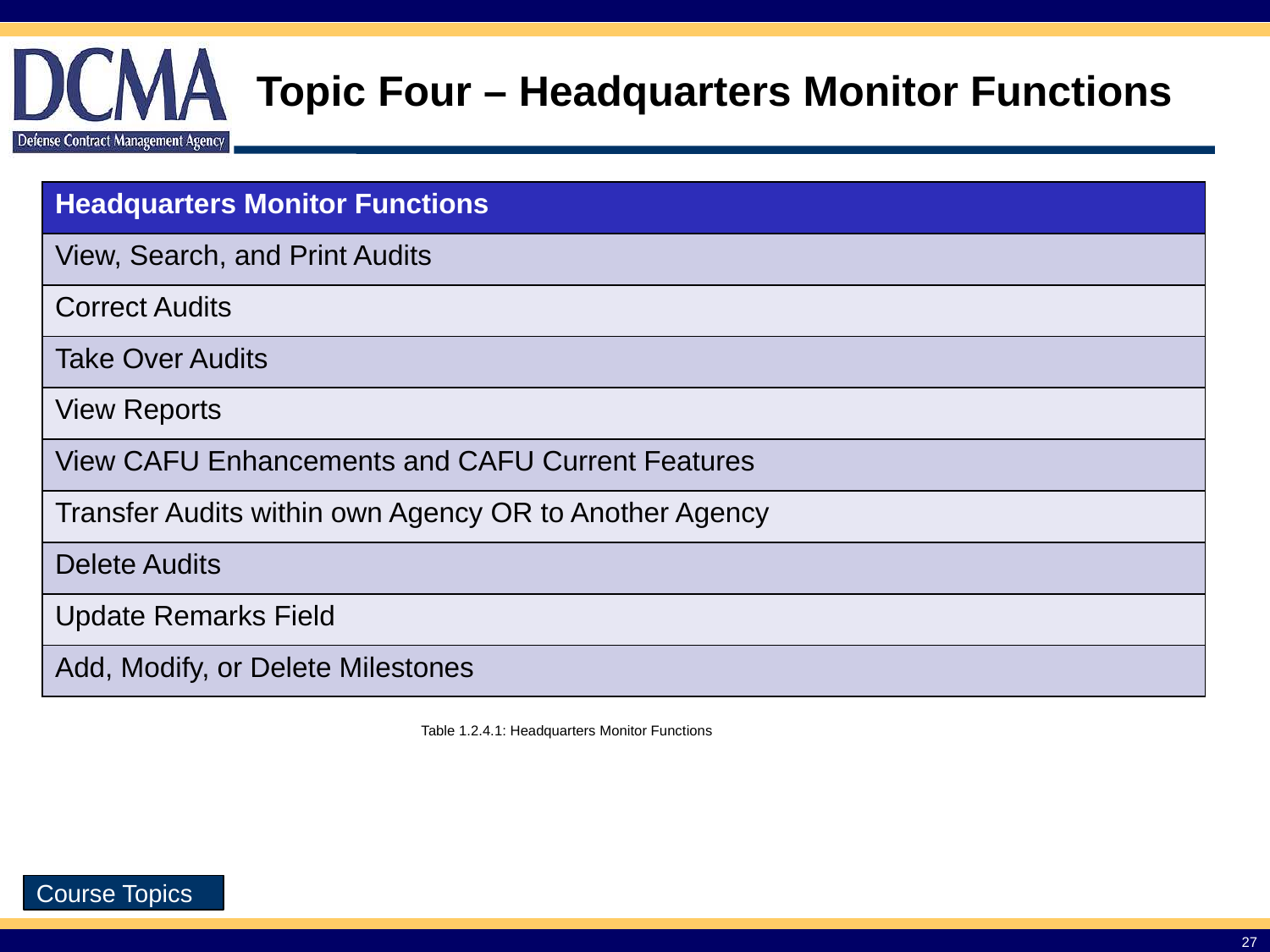

# Topic Four – Headquarters Monitor Functions
| Headquarters Monitor Functions |
| --- |
| View, Search, and Print Audits |
| Correct Audits |
| Take Over Audits |
| View Reports |
| View CAFU Enhancements and CAFU Current Features |
| Transfer Audits within own Agency OR to Another Agency |
| Delete Audits |
| Update Remarks Field |
| Add, Modify, or Delete Milestones |
Table 1.2.4.1: Headquarters Monitor Functions
Course Topics
27